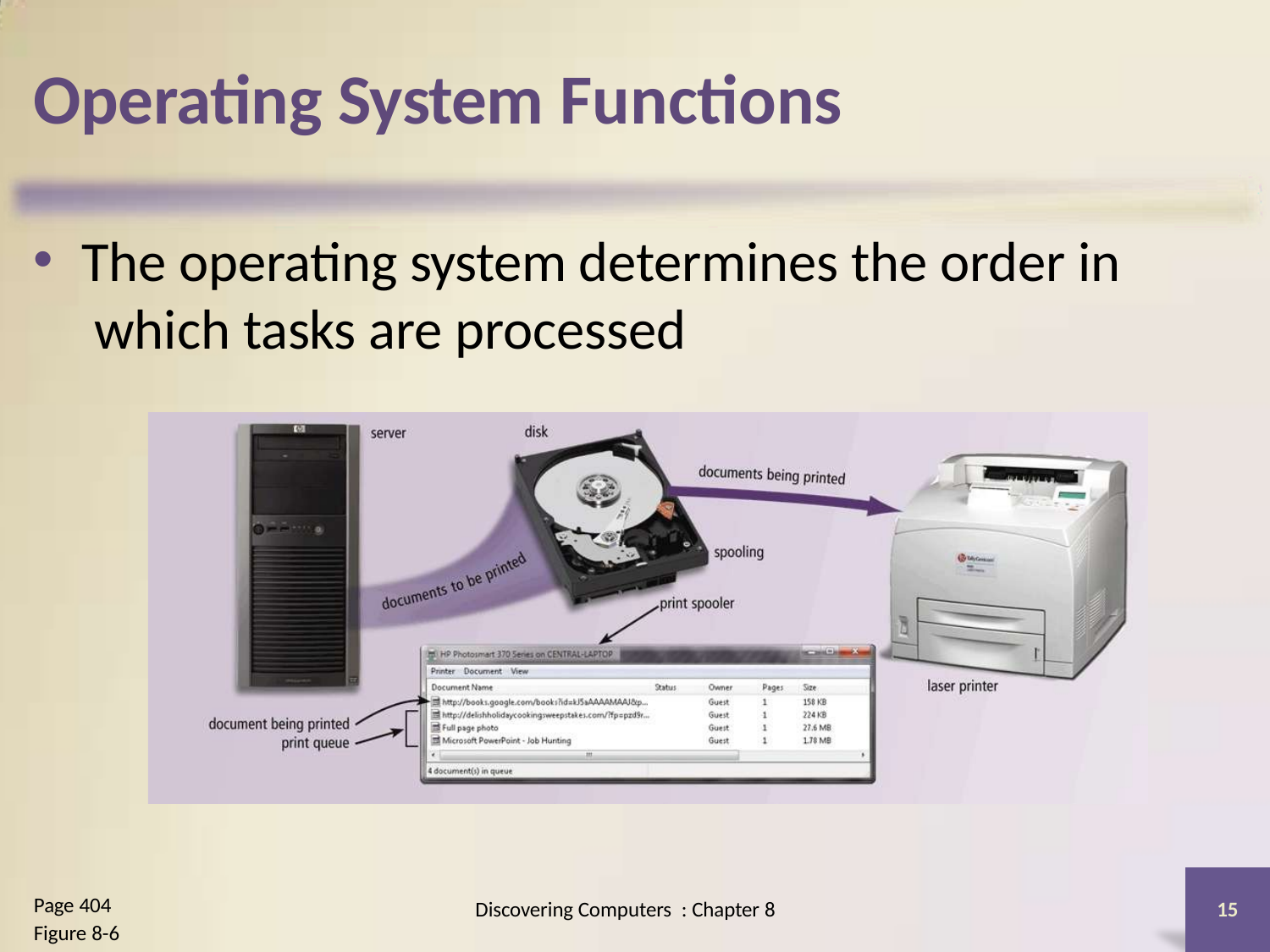

# Operating System Functions
The operating system determines the order in  which tasks are processed

Page 404
Figure 8-6
Discovering Computers  : Chapter 8
15